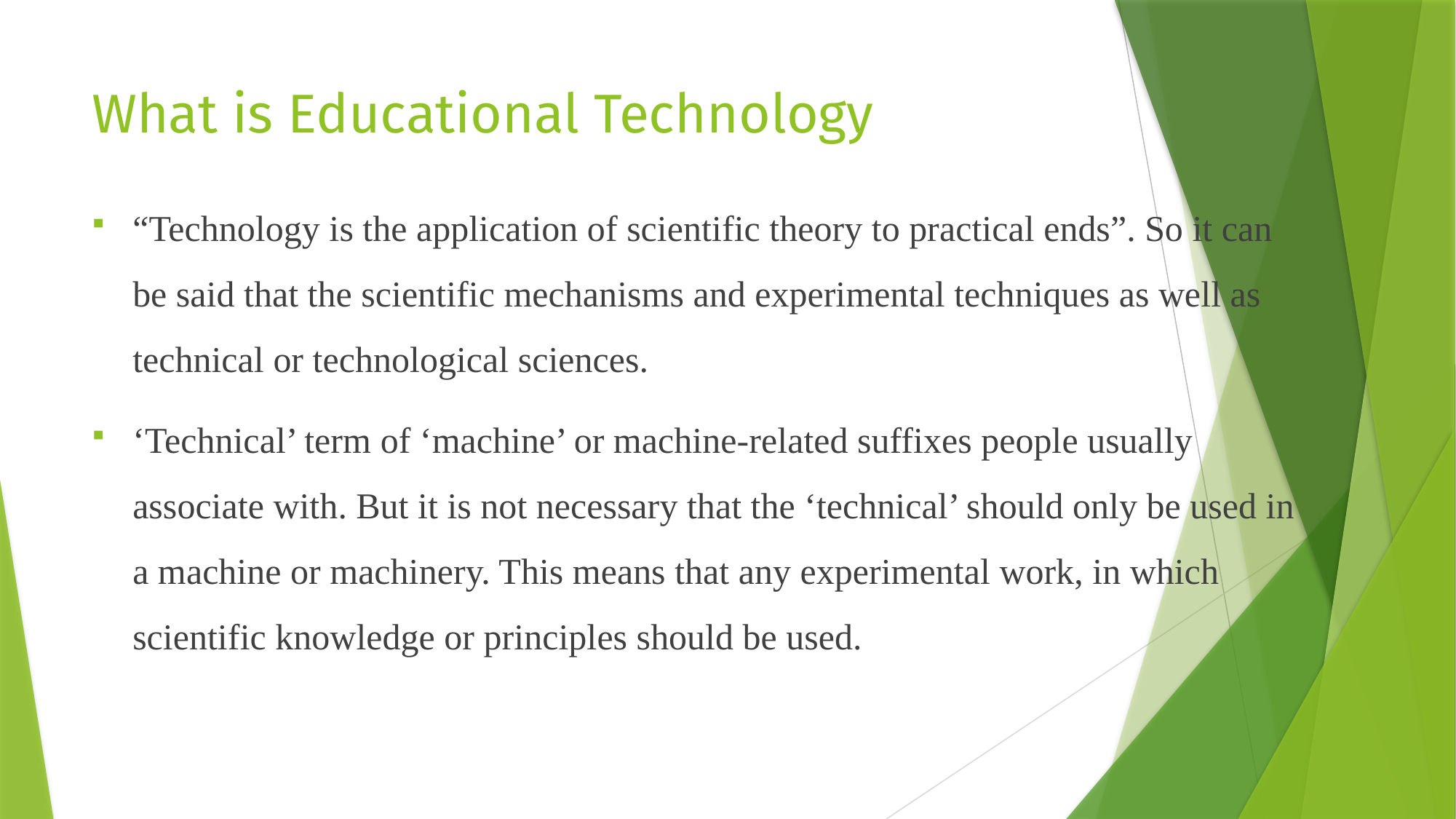

# What is Educational Technology
“Technology is the application of scientific theory to practical ends”. So it can be said that the scientific mechanisms and experimental techniques as well as technical or technological sciences.
‘Technical’ term of ‘machine’ or machine-related suffixes people usually associate with. But it is not necessary that the ‘technical’ should only be used in a machine or machinery. This means that any experimental work, in which scientific knowledge or principles should be used.